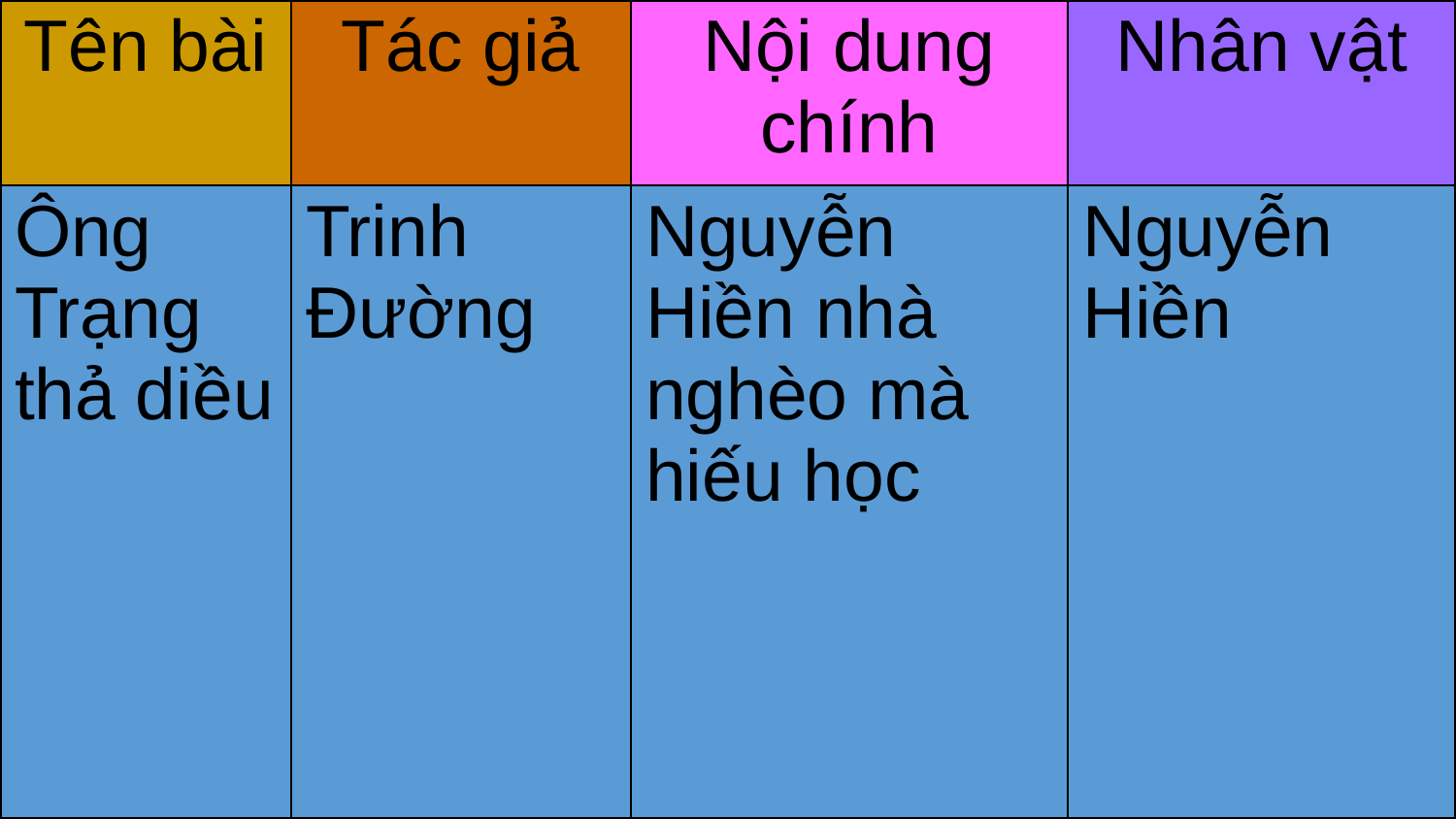

| Tên bài | Tác giả | Nội dung chính | Nhân vật |
| --- | --- | --- | --- |
| Ông Trạng thả diều | Trinh Đường | Nguyễn Hiền nhà nghèo mà hiếu học | Nguyễn Hiền |